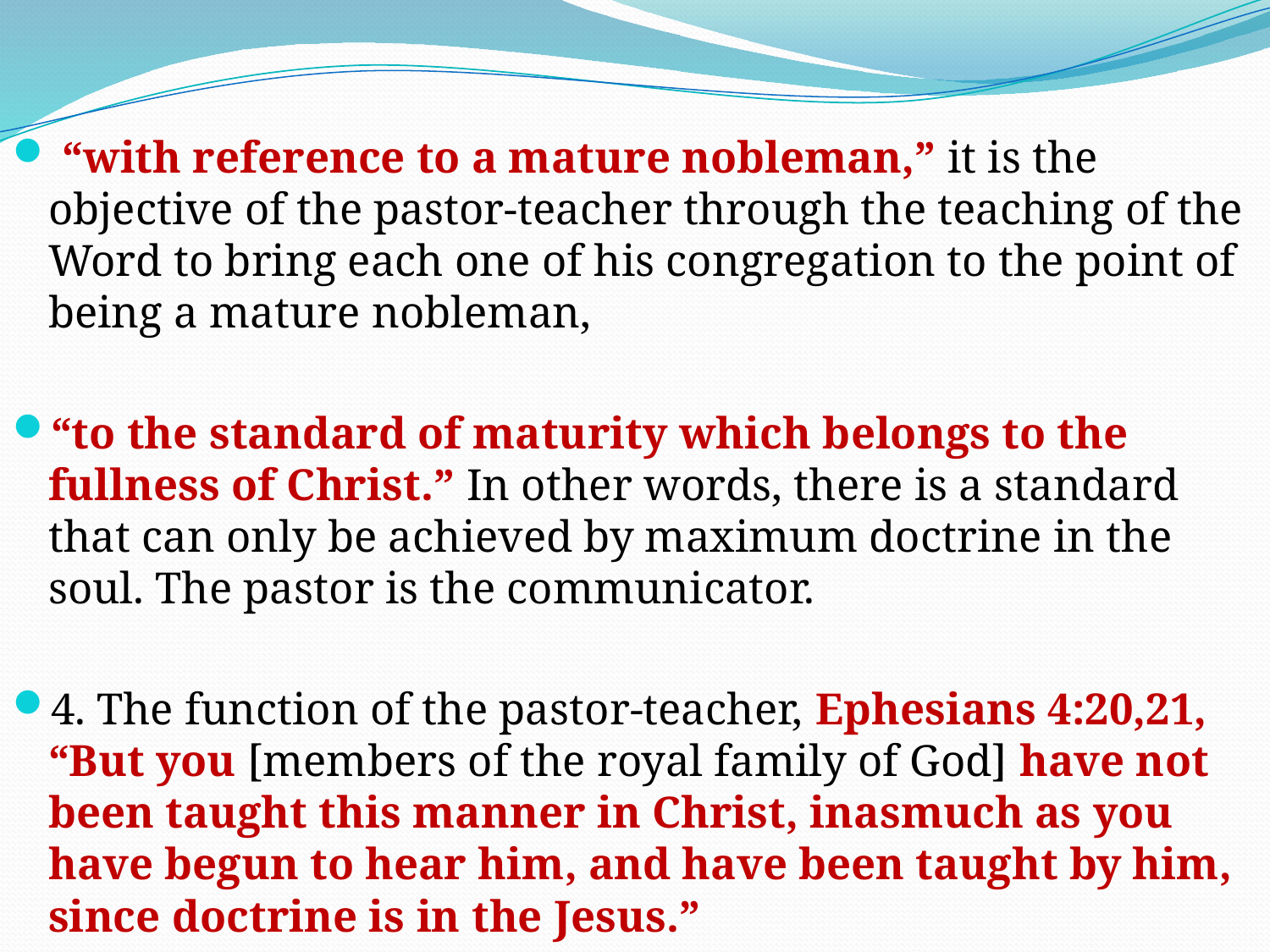

“with reference to a mature nobleman,” it is the objective of the pastor-teacher through the teaching of the Word to bring each one of his congregation to the point of being a mature nobleman,

“to the standard of maturity which belongs to the fullness of Christ.” In other words, there is a standard that can only be achieved by maximum doctrine in the soul. The pastor is the communicator.

4. The function of the pastor-teacher, Ephesians 4:20,21, “But you [members of the royal family of God] have not been taught this manner in Christ, inasmuch as you have begun to hear him, and have been taught by him, since doctrine is in the Jesus.”